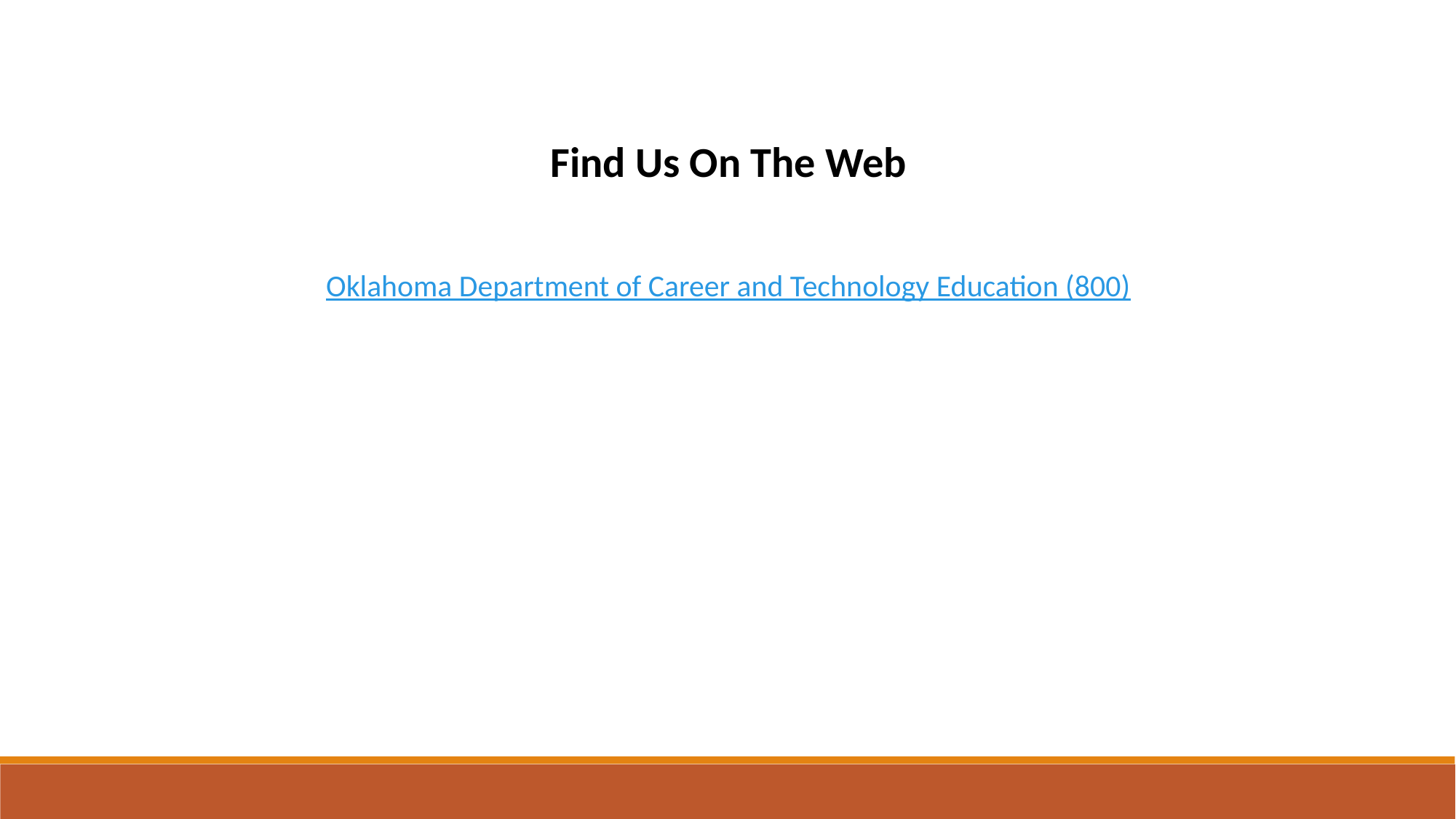

Find Us On The Web
Oklahoma Department of Career and Technology Education (800)